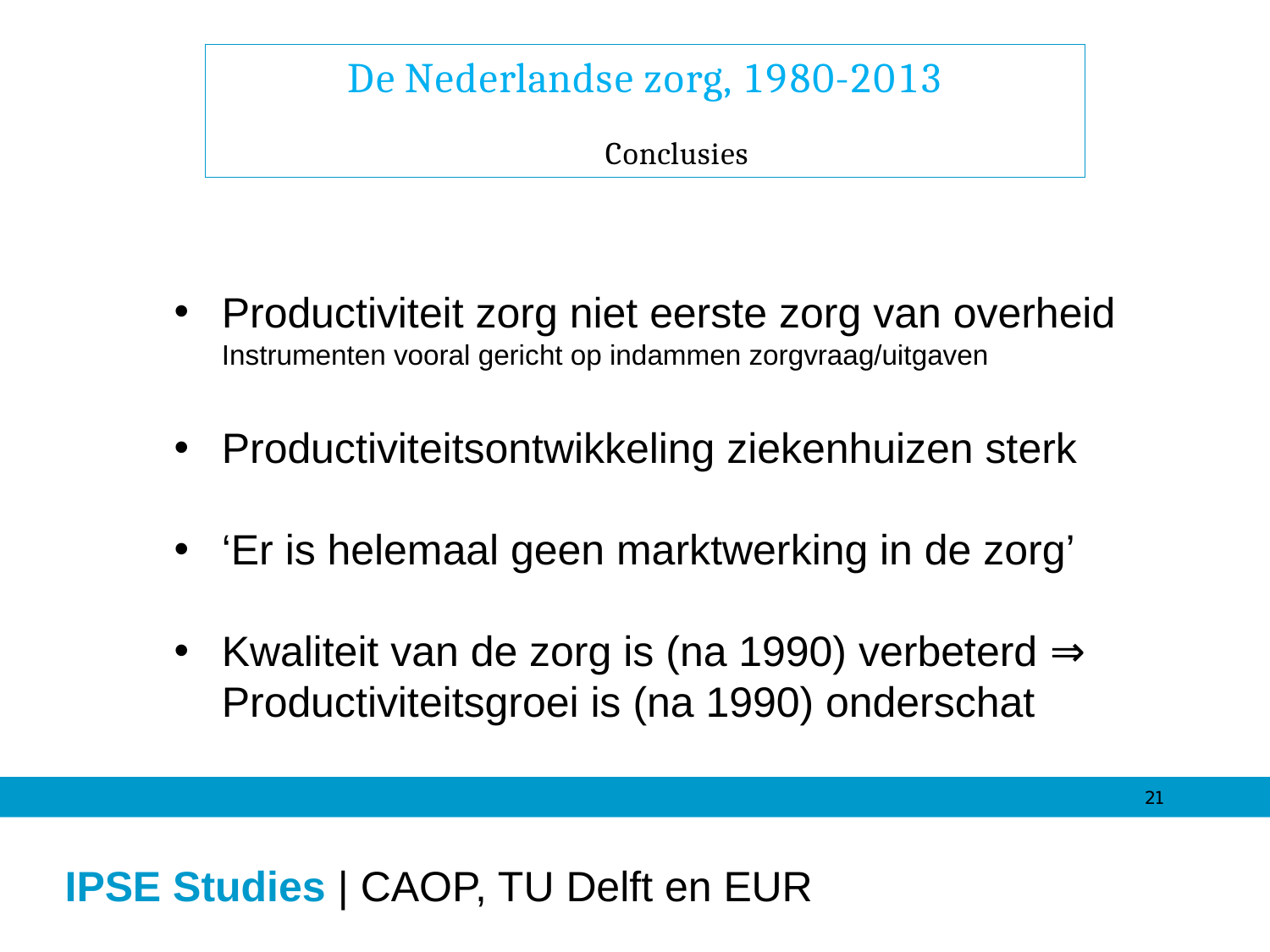

De Nederlandse zorg, 1980-2013
Conclusies
Productiviteit zorg niet eerste zorg van overheid
Instrumenten vooral gericht op indammen zorgvraag/uitgaven

Productiviteitsontwikkeling ziekenhuizen sterk

‘Er is helemaal geen marktwerking in de zorg’

Kwaliteit van de zorg is (na 1990) verbeterd ⇒
Productiviteitsgroei is (na 1990) onderschat
21